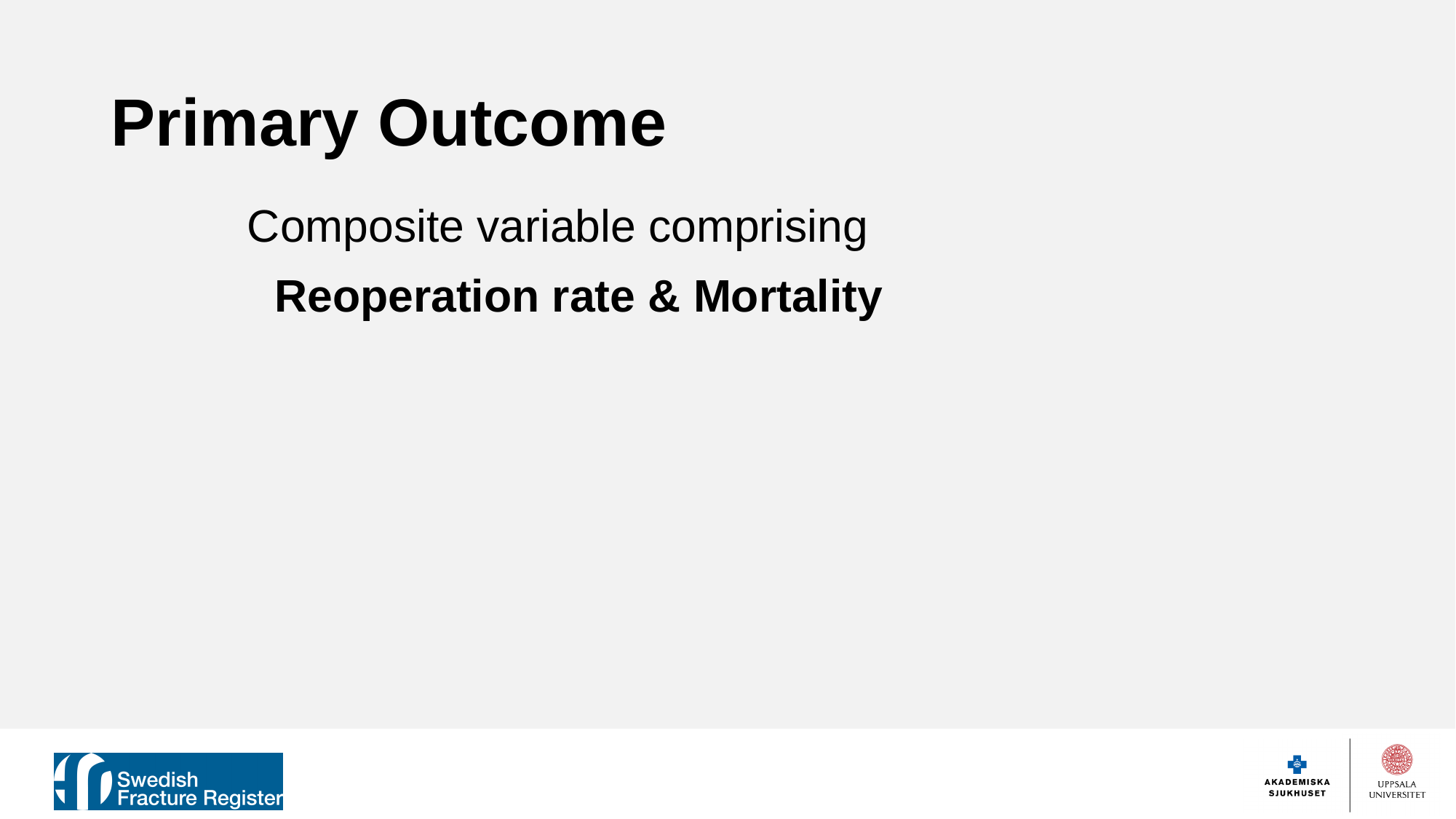

# Primary Outcome
Composite variable comprising
	Reoperation rate & Mortality